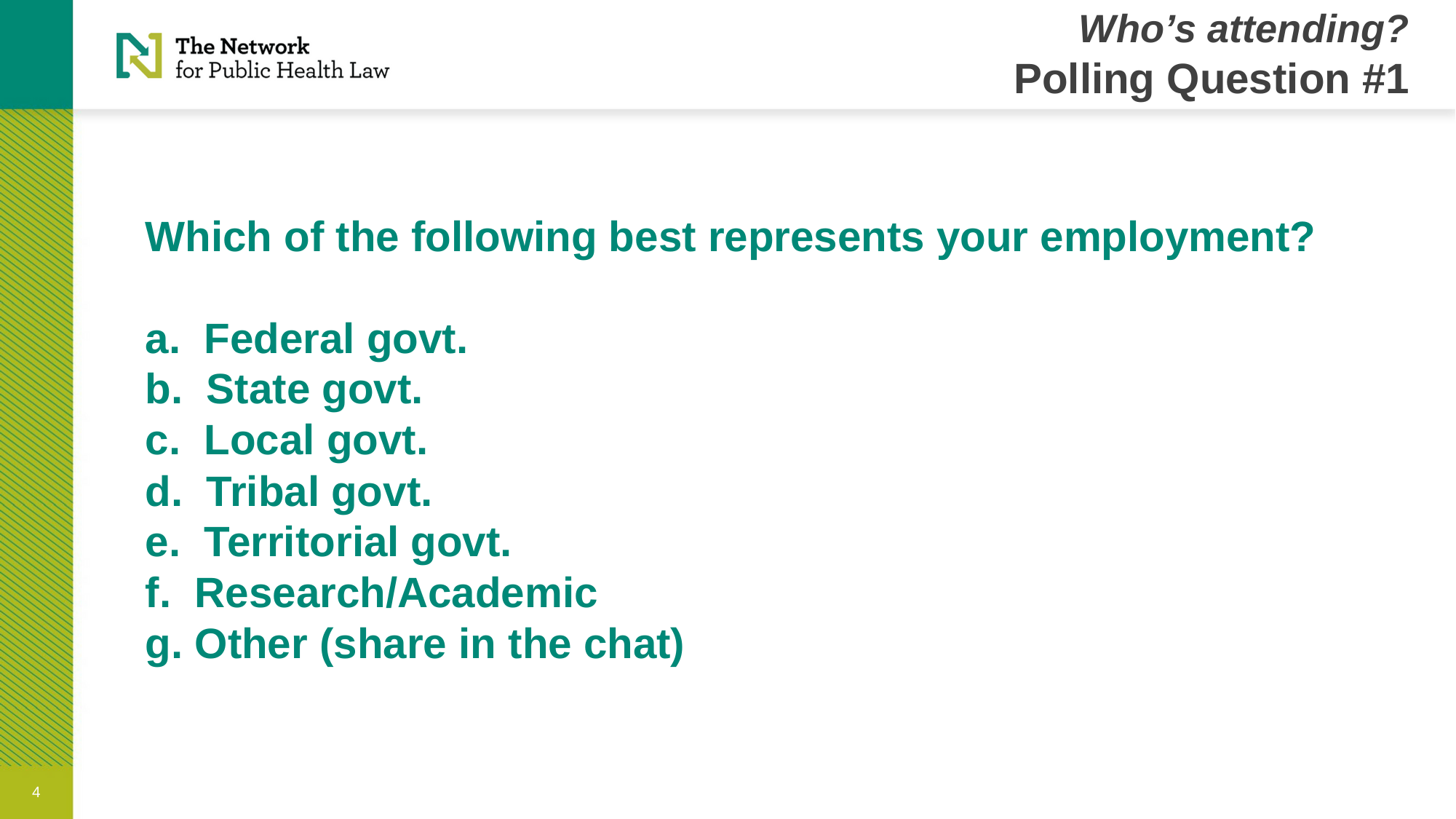

Who’s attending?
Polling Question #1
# Which of the following best represents your employment? a.  Federal govt. b.  State govt. c.  Local govt. d.  Tribal govt. e.  Territorial govt. f.  Research/Academic g. Other (share in the chat)

4